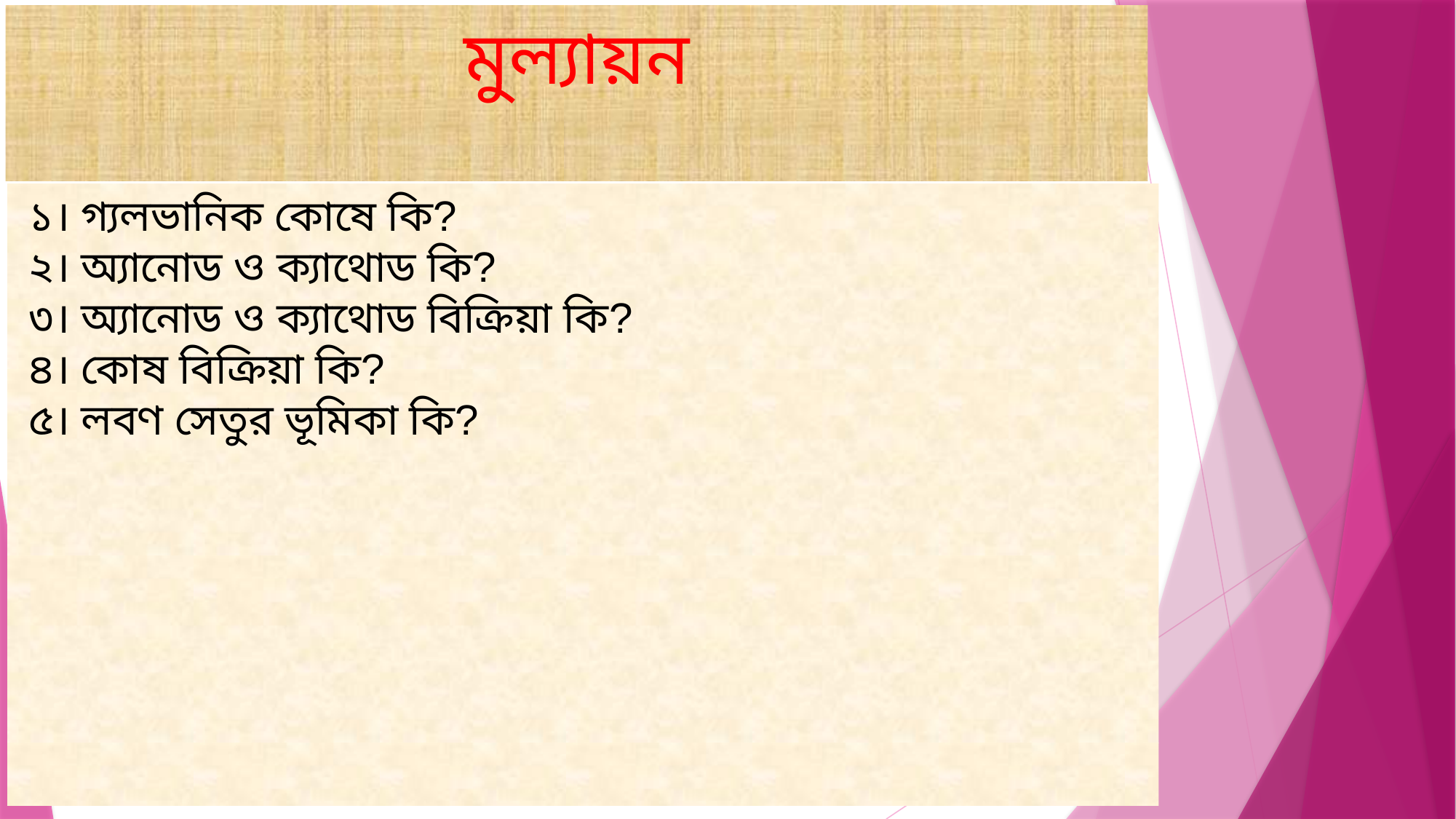

# মুল্যায়ন
 ১। গ্যলভানিক কোষে কি?
 ২। অ্যানোড ও ক্যাথোড কি?
 ৩। অ্যানোড ও ক্যাথোড বিক্রিয়া কি?
 ৪। কোষ বিক্রিয়া কি?
 ৫। লবণ সেতুর ভূমিকা কি?